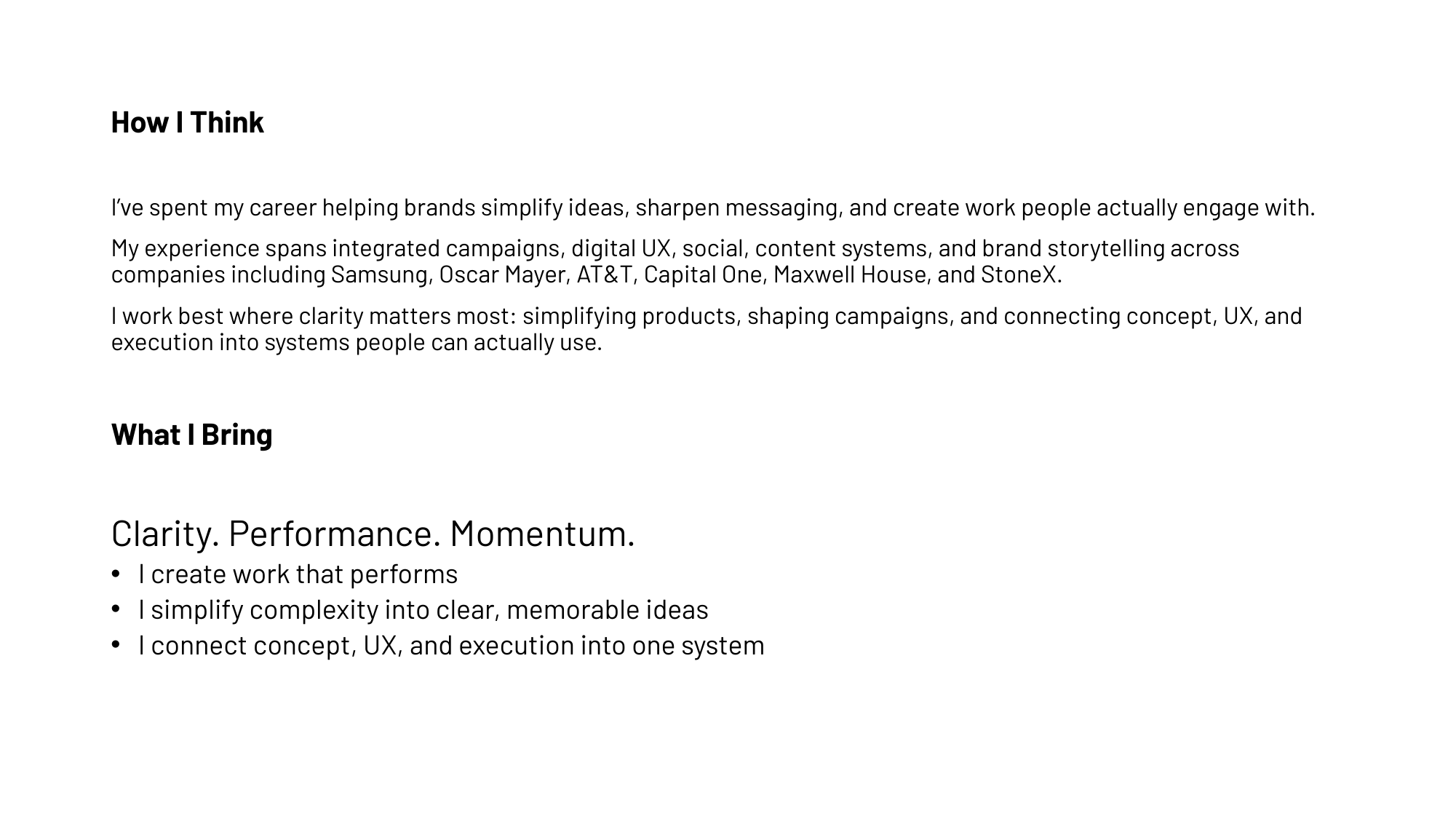

# How I Think
I’ve spent my career helping brands simplify ideas, sharpen messaging, and create work people actually engage with.
My experience spans integrated campaigns, digital UX, social, content systems, and brand storytelling across companies including Samsung, Oscar Mayer, AT&T, Capital One, Maxwell House, and StoneX.
I work best where clarity matters most: simplifying products, shaping campaigns, and connecting concept, UX, and execution into systems people can actually use.

What I Bring

Clarity. Performance. Momentum.
I create work that performs
I simplify complexity into clear, memorable ideas
I connect concept, UX, and execution into one system